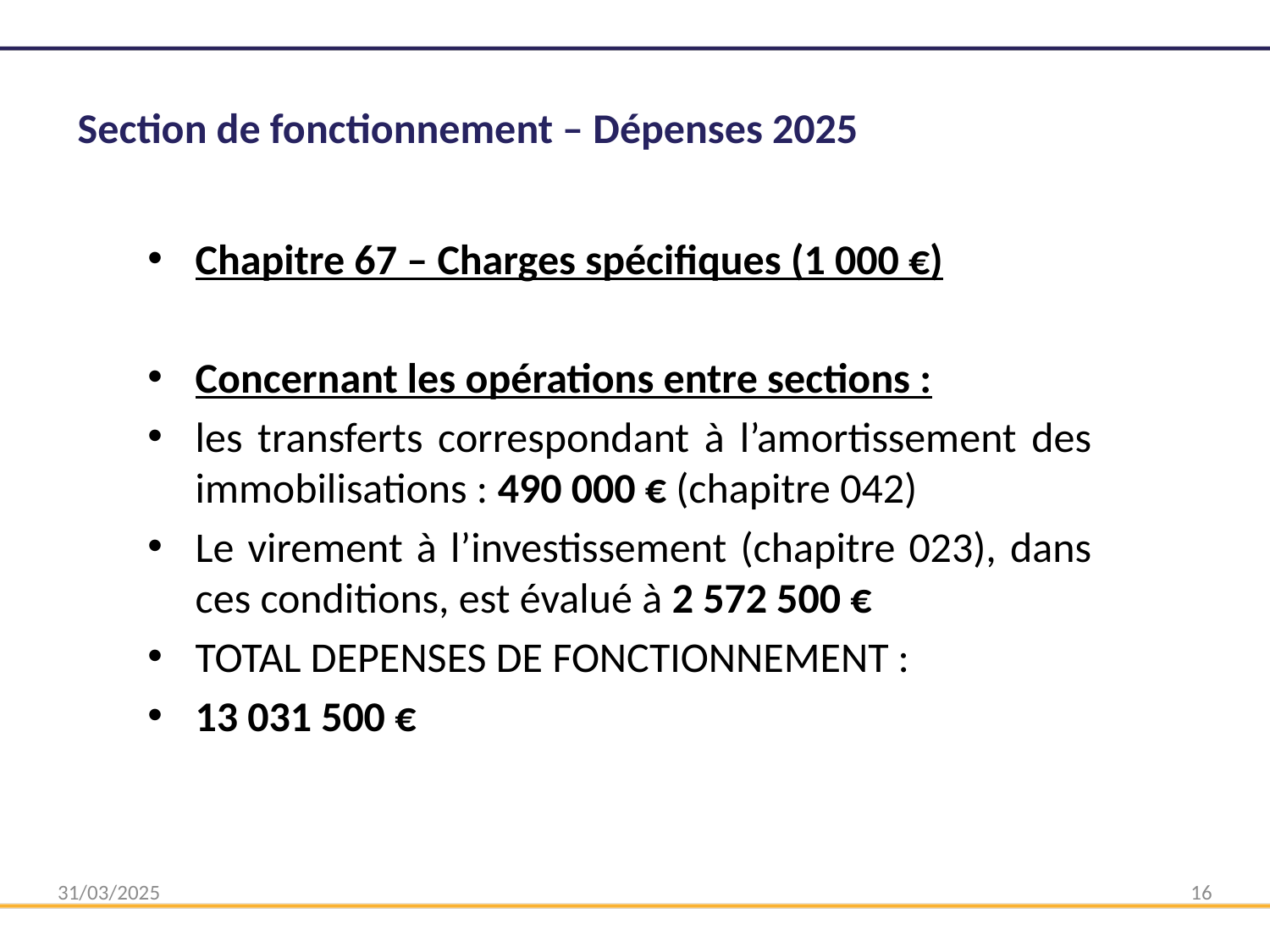

# Section de fonctionnement – Dépenses 2025
Chapitre 67 – Charges spécifiques (1 000 €)

Concernant les opérations entre sections :
les transferts correspondant à l’amortissement des immobilisations : 490 000 € (chapitre 042)
Le virement à l’investissement (chapitre 023), dans ces conditions, est évalué à 2 572 500 €
TOTAL DEPENSES DE FONCTIONNEMENT :
13 031 500 €
31/03/2025
16